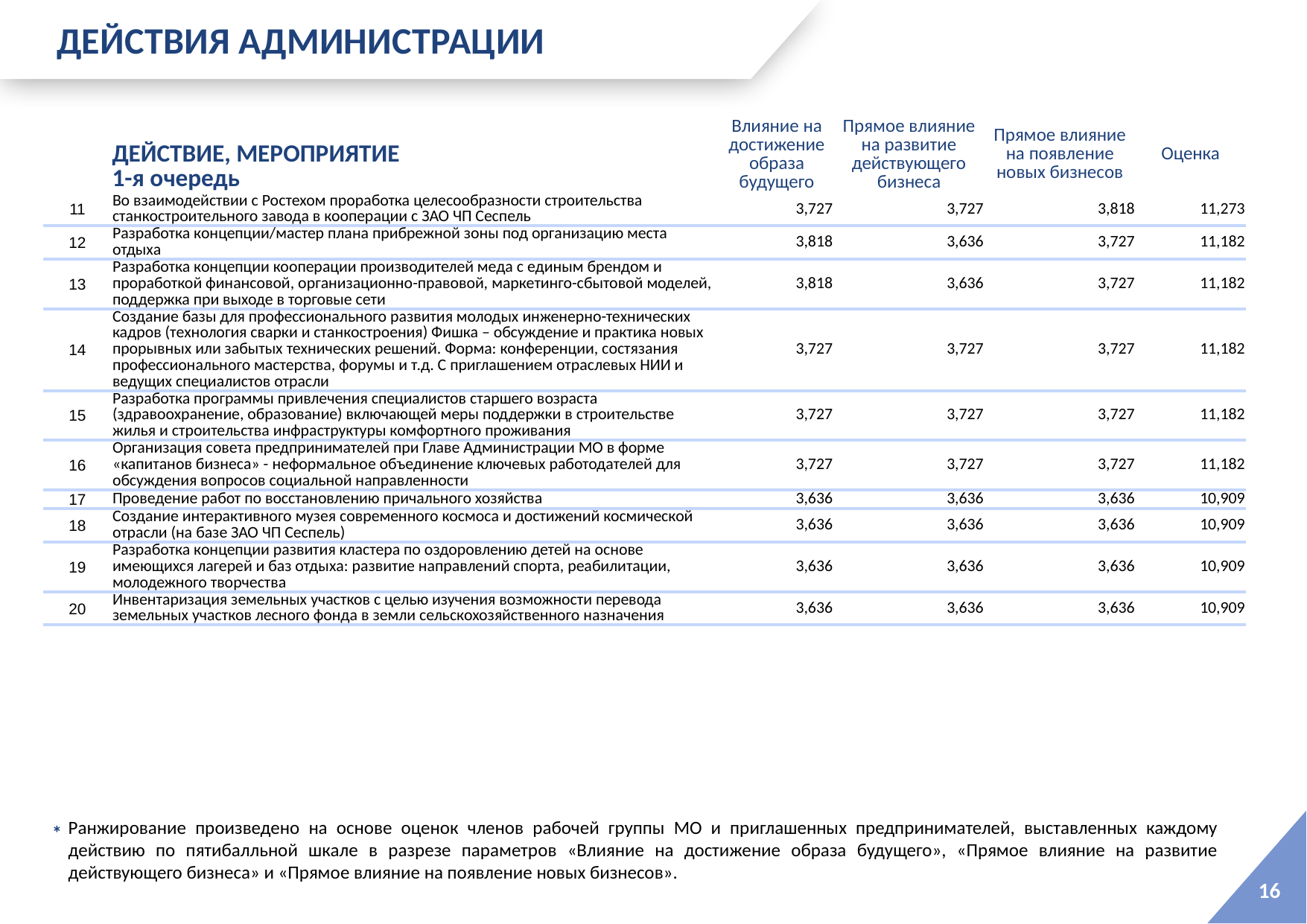

ДЕЙСТВИЯ АДМИНИСТРАЦИИ
|  | ДЕЙСТВИЕ, МЕРОПРИЯТИЕ 1-я очередь | Влияние на достижение образа будущего | Прямое влияние на развитие действующего бизнеса | Прямое влияние на появление новых бизнесов | Оценка |
| --- | --- | --- | --- | --- | --- |
| 11 | Во взаимодействии с Ростехом проработка целесообразности строительства станкостроительного завода в кооперации с ЗАО ЧП Сеспель | 3,727 | 3,727 | 3,818 | 11,273 |
| 12 | Разработка концепции/мастер плана прибрежной зоны под организацию места отдыха | 3,818 | 3,636 | 3,727 | 11,182 |
| 13 | Разработка концепции кооперации производителей меда с единым брендом и проработкой финансовой, организационно-правовой, маркетинго-сбытовой моделей, поддержка при выходе в торговые сети | 3,818 | 3,636 | 3,727 | 11,182 |
| 14 | Создание базы для профессионального развития молодых инженерно-технических кадров (технология сварки и станкостроения) Фишка – обсуждение и практика новых прорывных или забытых технических решений. Форма: конференции, состязания профессионального мастерства, форумы и т.д. С приглашением отраслевых НИИ и ведущих специалистов отрасли | 3,727 | 3,727 | 3,727 | 11,182 |
| 15 | Разработка программы привлечения специалистов старшего возраста (здравоохранение, образование) включающей меры поддержки в строительстве жилья и строительства инфраструктуры комфортного проживания | 3,727 | 3,727 | 3,727 | 11,182 |
| 16 | Организация совета предпринимателей при Главе Администрации МО в форме «капитанов бизнеса» - неформальное объединение ключевых работодателей для обсуждения вопросов социальной направленности | 3,727 | 3,727 | 3,727 | 11,182 |
| 17 | Проведение работ по восстановлению причального хозяйства | 3,636 | 3,636 | 3,636 | 10,909 |
| 18 | Создание интерактивного музея современного космоса и достижений космической отрасли (на базе ЗАО ЧП Сеспель) | 3,636 | 3,636 | 3,636 | 10,909 |
| 19 | Разработка концепции развития кластера по оздоровлению детей на основе имеющихся лагерей и баз отдыха: развитие направлений спорта, реабилитации, молодежного творчества | 3,636 | 3,636 | 3,636 | 10,909 |
| 20 | Инвентаризация земельных участков с целью изучения возможности перевода земельных участков лесного фонда в земли сельскохозяйственного назначения | 3,636 | 3,636 | 3,636 | 10,909 |
*
Ранжирование произведено на основе оценок членов рабочей группы МО и приглашенных предпринимателей, выставленных каждому действию по пятибалльной шкале в разрезе параметров «Влияние на достижение образа будущего», «Прямое влияние на развитие действующего бизнеса» и «Прямое влияние на появление новых бизнесов».

16